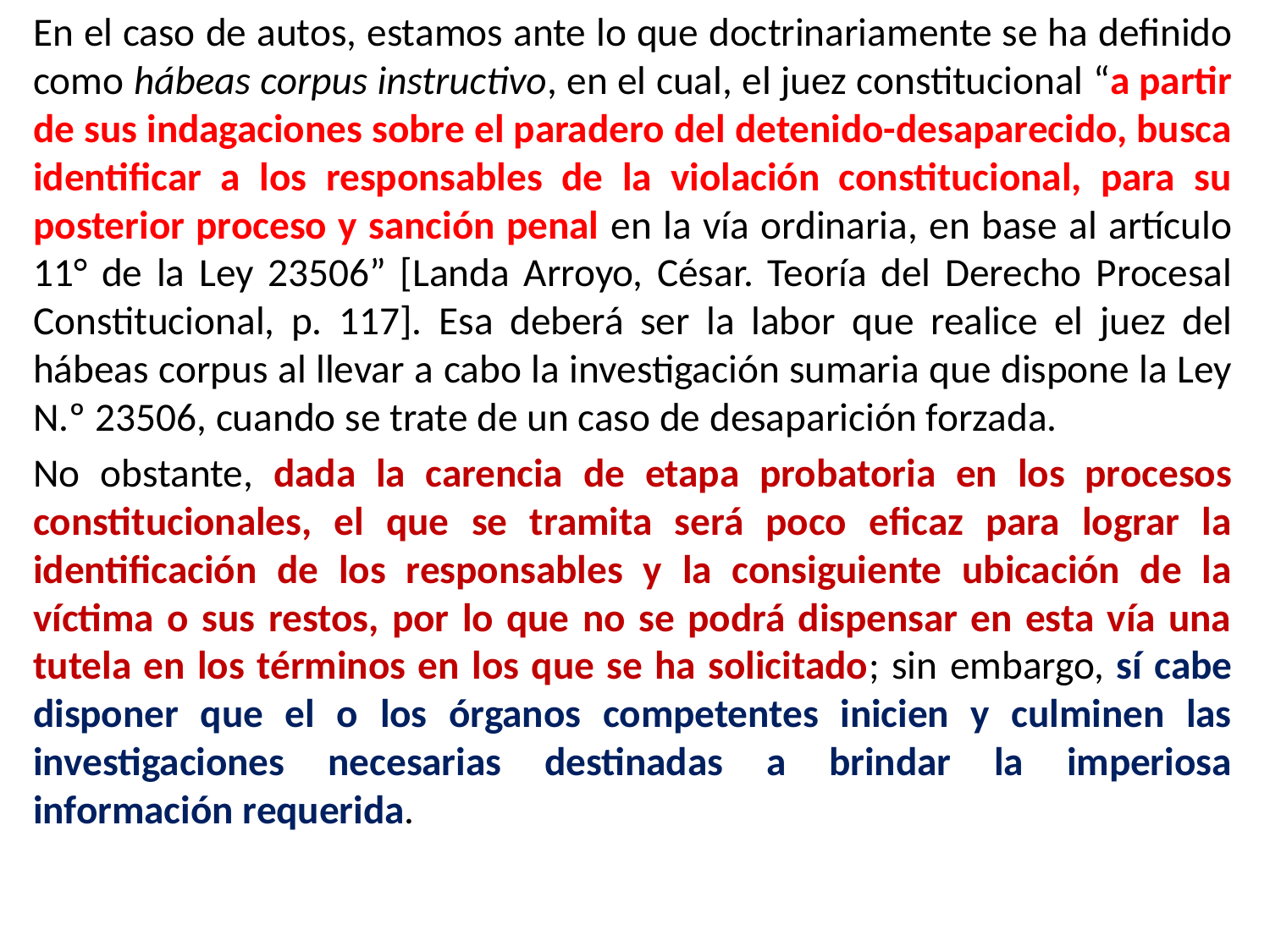

En el caso de autos, estamos ante lo que doctrinariamente se ha definido como hábeas corpus instructivo, en el cual, el juez constitucional “a partir de sus indagaciones sobre el paradero del detenido-desaparecido, busca identificar a los responsables de la violación constitucional, para su posterior proceso y sanción penal en la vía ordinaria, en base al artículo 11° de la Ley 23506” [Landa Arroyo, César. Teoría del Derecho Procesal Constitucional, p. 117]. Esa deberá ser la labor que realice el juez del hábeas corpus al llevar a cabo la investigación sumaria que dispone la Ley N.º 23506, cuando se trate de un caso de desaparición forzada.
No obstante, dada la carencia de etapa probatoria en los procesos constitucionales, el que se tramita será poco eficaz para lograr la identificación de los responsables y la consiguiente ubicación de la víctima o sus restos, por lo que no se podrá dispensar en esta vía una tutela en los términos en los que se ha solicitado; sin embargo, sí cabe disponer que el o los órganos competentes inicien y culminen las investigaciones necesarias destinadas a brindar la imperiosa información requerida.